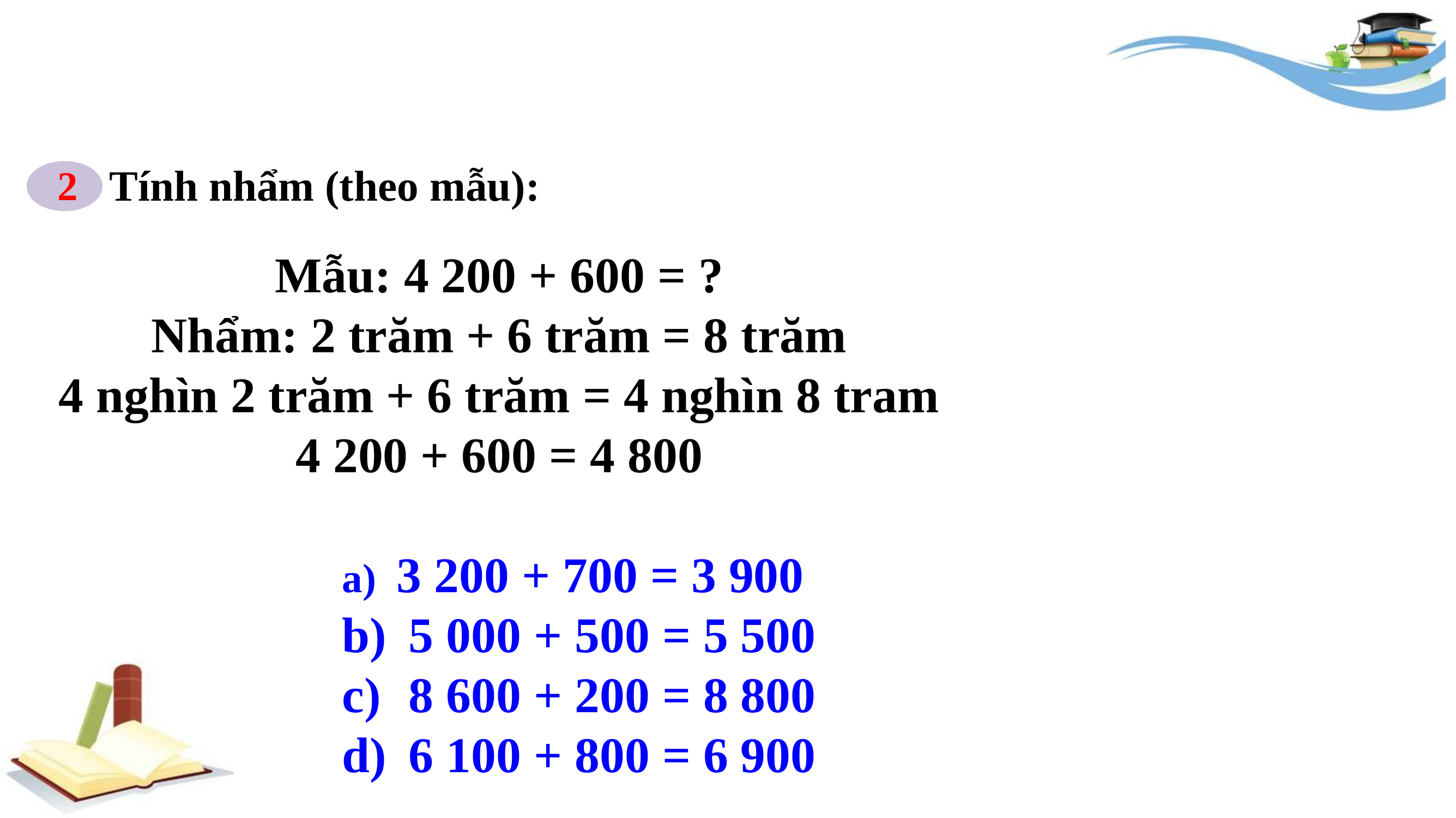

Tính nhẩm (theo mẫu):
2

Mẫu: 4 200 + 600 = ?
Nhẩm: 2 trăm + 6 trăm = 8 trăm
4 nghìn 2 trăm + 6 trăm = 4 nghìn 8 tram
4 200 + 600 = 4 800
a)  3 200 + 700 = 3 900
5 000 + 500 = 5 500
8 600 + 200 = 8 800
6 100 + 800 = 6 900